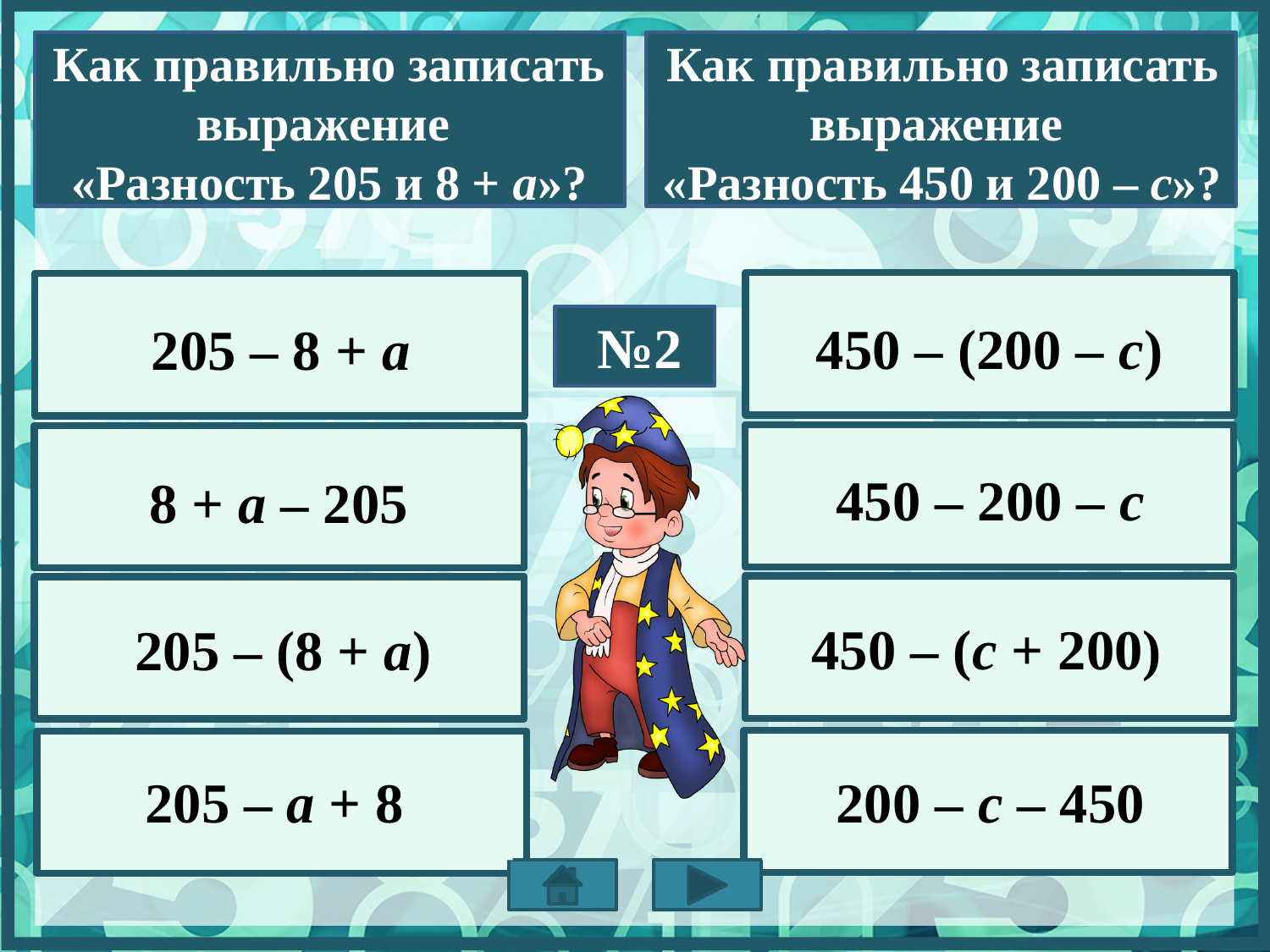

Как правильно записать выражение
«Разность 205 и 8 + а»?
Как правильно записать выражение
«Разность 450 и 200 – с»?
450 – (200 – с)
205 – 8 + а
№2
450 – 200 – с
8 + а – 205
205 – (8 + а)
450 – (с + 200)
200 – с – 450
205 – а + 8